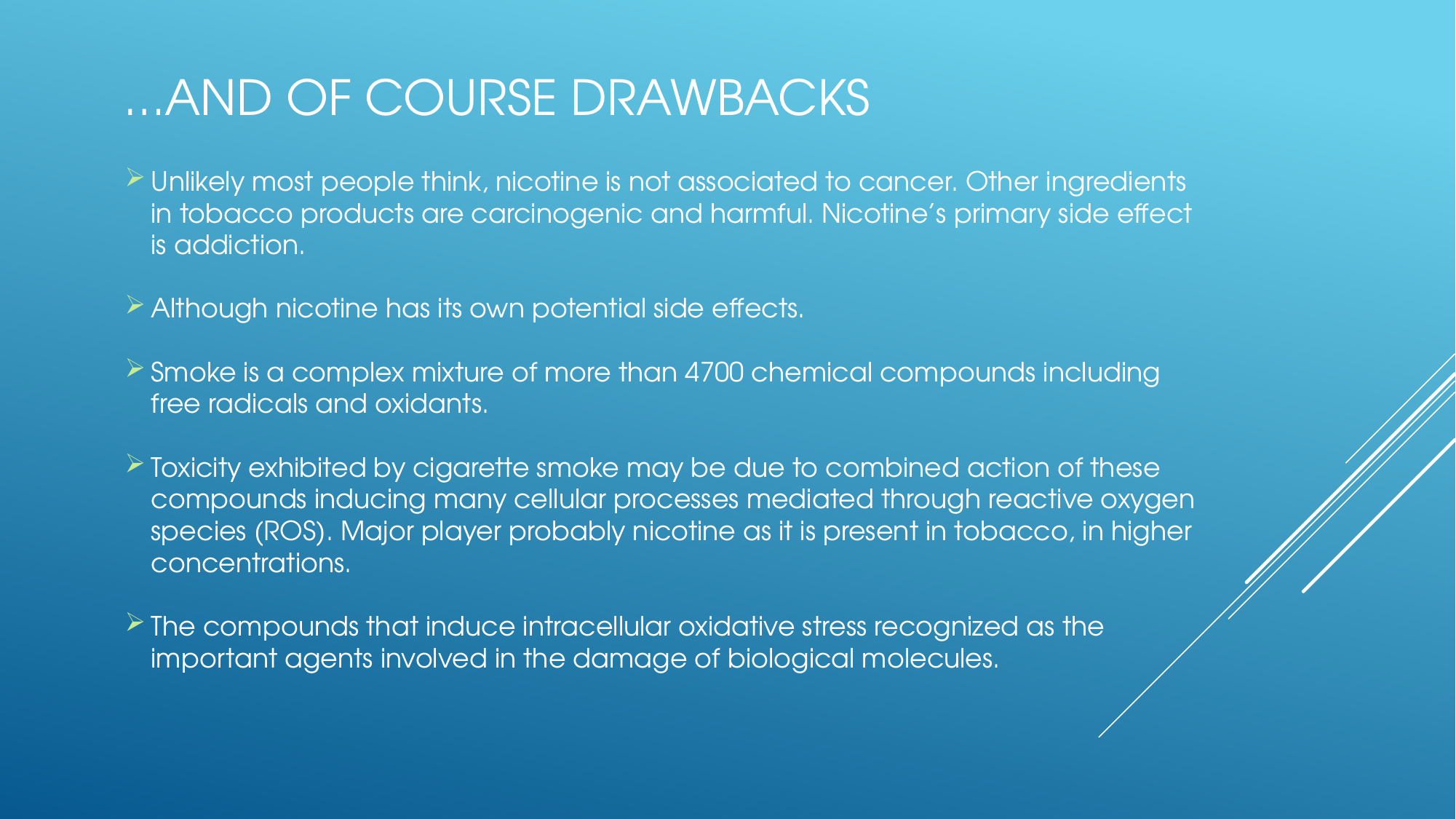

# …AND OF COURSE DRAWBACKS
Unlikely most people think, nicotine is not associated to cancer. Other ingredients in tobacco products are carcinogenic and harmful. Nicotine’s primary side effect is addiction.

Although nicotine has its own potential side effects.

Smoke is a complex mixture of more than 4700 chemical compounds including free radicals and oxidants.

Toxicity exhibited by cigarette smoke may be due to combined action of these compounds inducing many cellular processes mediated through reactive oxygen species (ROS). Major player probably nicotine as it is present in tobacco, in higher concentrations.

The compounds that induce intracellular oxidative stress recognized as the important agents involved in the damage of biological molecules.